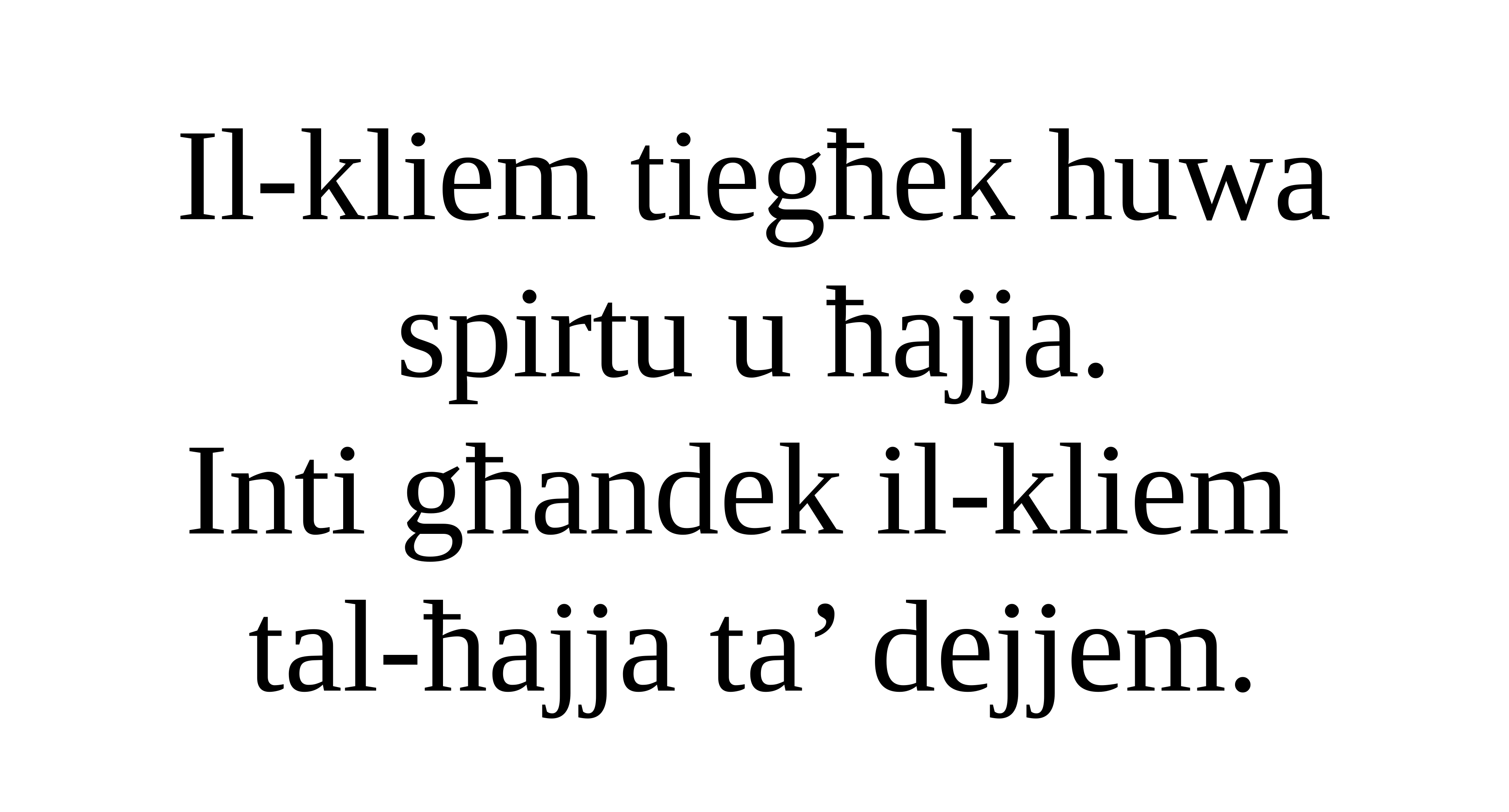

Il-kliem tiegħek huwa spirtu u ħajja.
Inti għandek il-kliem
tal-ħajja ta’ dejjem.